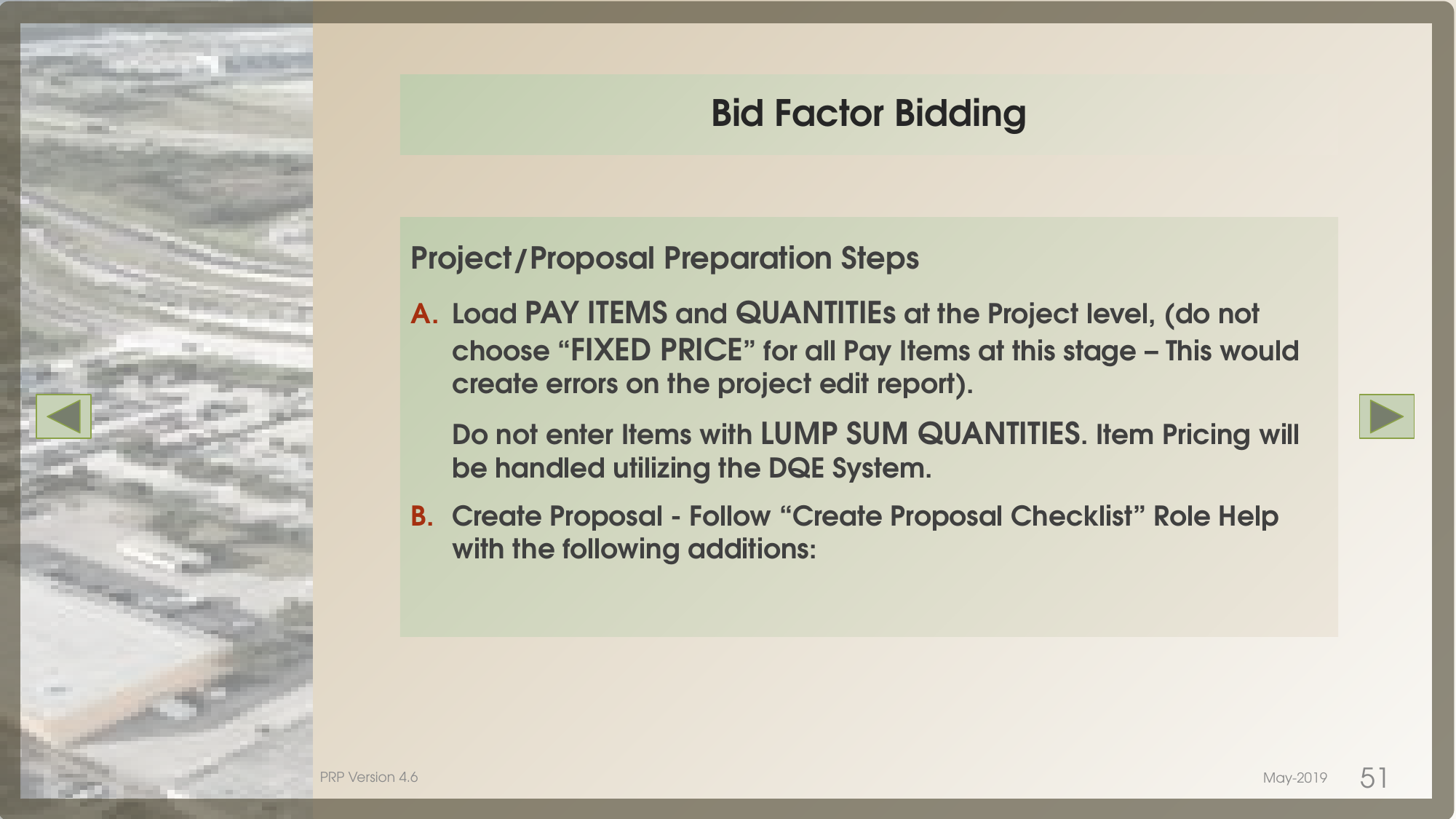

# Bid Factor Bidding
Project/Proposal Preparation Steps
Load Pay Items and Quantities at the Project level, (do not choose “Fixed Price” for all Pay Items at this stage – This would create errors on the project edit report).
Do not enter Items with Lump Sum Quantities. Item Pricing will be handled utilizing the DQE System.
Create Proposal - Follow “Create Proposal Checklist” Role Help with the following additions:
PRP Version 4.6
May-2019